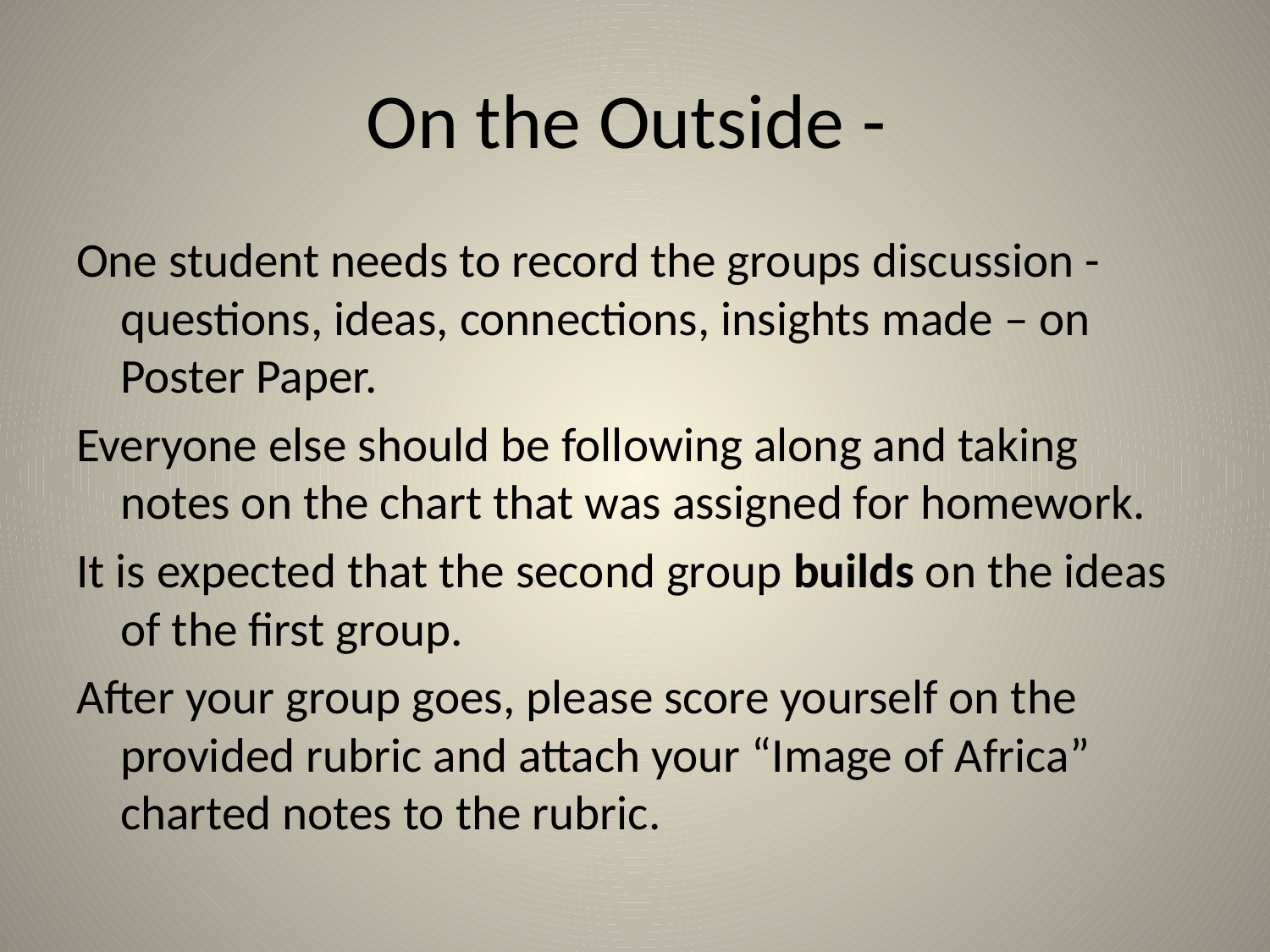

# On the Outside -
One student needs to record the groups discussion - questions, ideas, connections, insights made – on Poster Paper.
Everyone else should be following along and taking notes on the chart that was assigned for homework.
It is expected that the second group builds on the ideas of the first group.
After your group goes, please score yourself on the provided rubric and attach your “Image of Africa” charted notes to the rubric.